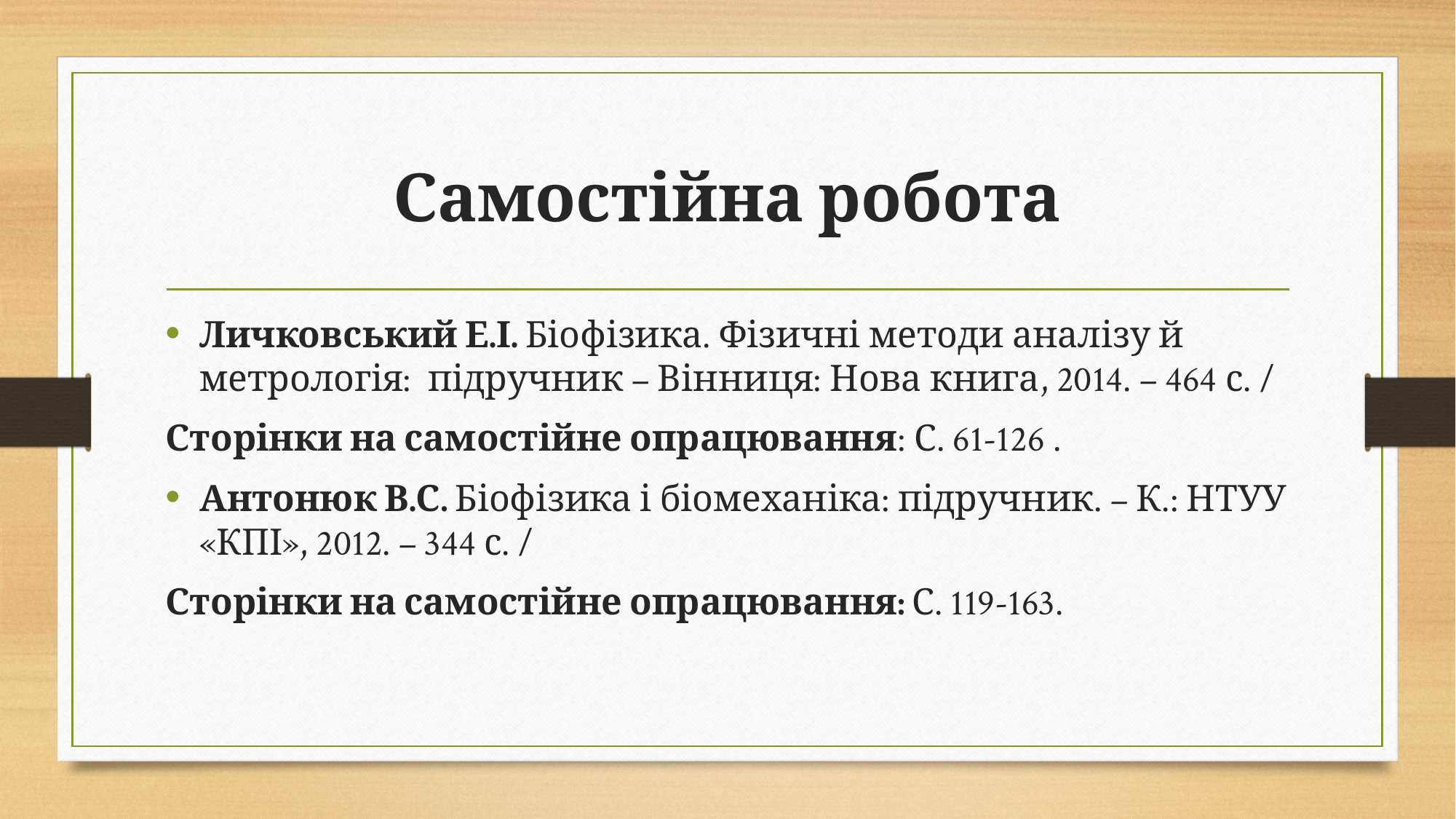

# Самостійна робота
Личковський Е.І. Біофізика. Фізичні методи аналізу й метрологія:  підручник – Вінниця: Нова книга, 2014. – 464 с. /
Сторінки на самостійне опрацювання: С. 61-126 .
Антонюк В.С. Біофізика і біомеханіка: підручник. – К.: НТУУ «КПІ», 2012. – 344 с. /
Сторінки на самостійне опрацювання: С. 119-163.